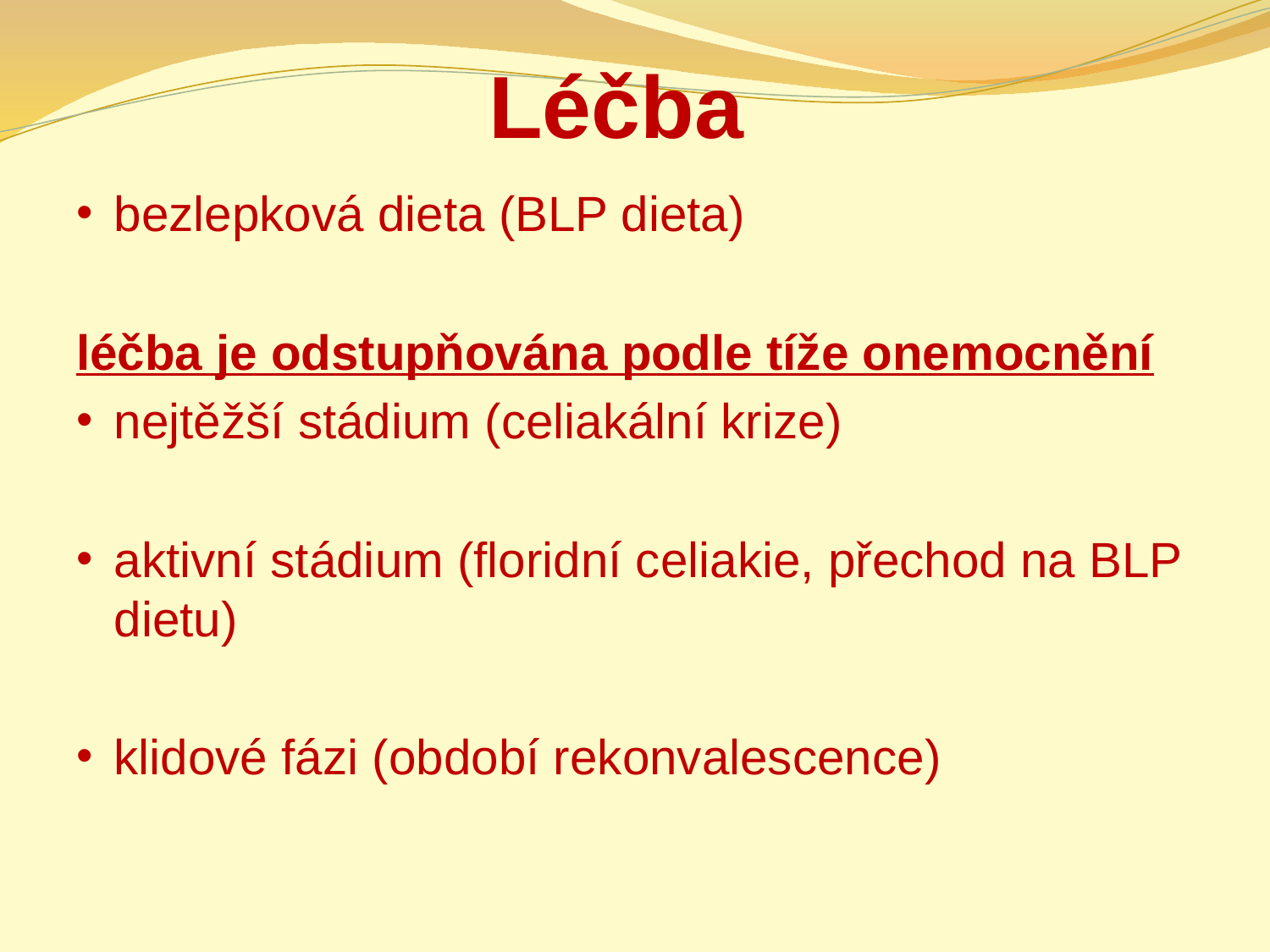

# Léčba
bezlepková dieta (BLP dieta)

léčba je odstupňována podle tíže onemocnění
nejtěžší stádium (celiakální krize)

aktivní stádium (floridní celiakie, přechod na BLP dietu)

klidové fázi (období rekonvalescence)